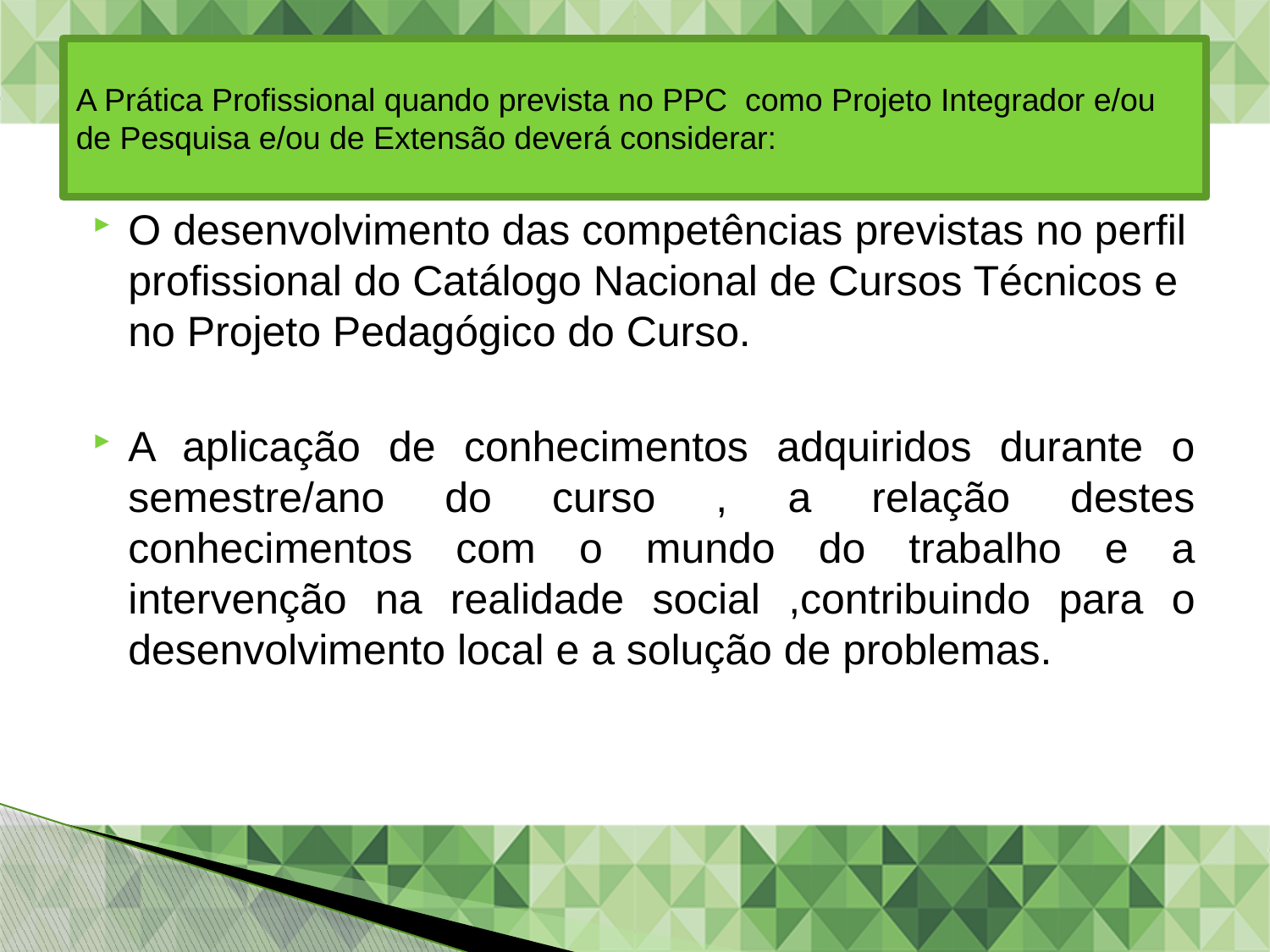

# A Prática Profissional quando prevista no PPC  como Projeto Integrador e/ou de Pesquisa e/ou de Extensão deverá considerar:
O desenvolvimento das competências previstas no perfil profissional do Catálogo Nacional de Cursos Técnicos e no Projeto Pedagógico do Curso.

A aplicação de conhecimentos adquiridos durante o semestre/ano do curso , a relação destes conhecimentos com o mundo do trabalho e a intervenção na realidade social ,contribuindo para o desenvolvimento local e a solução de problemas.